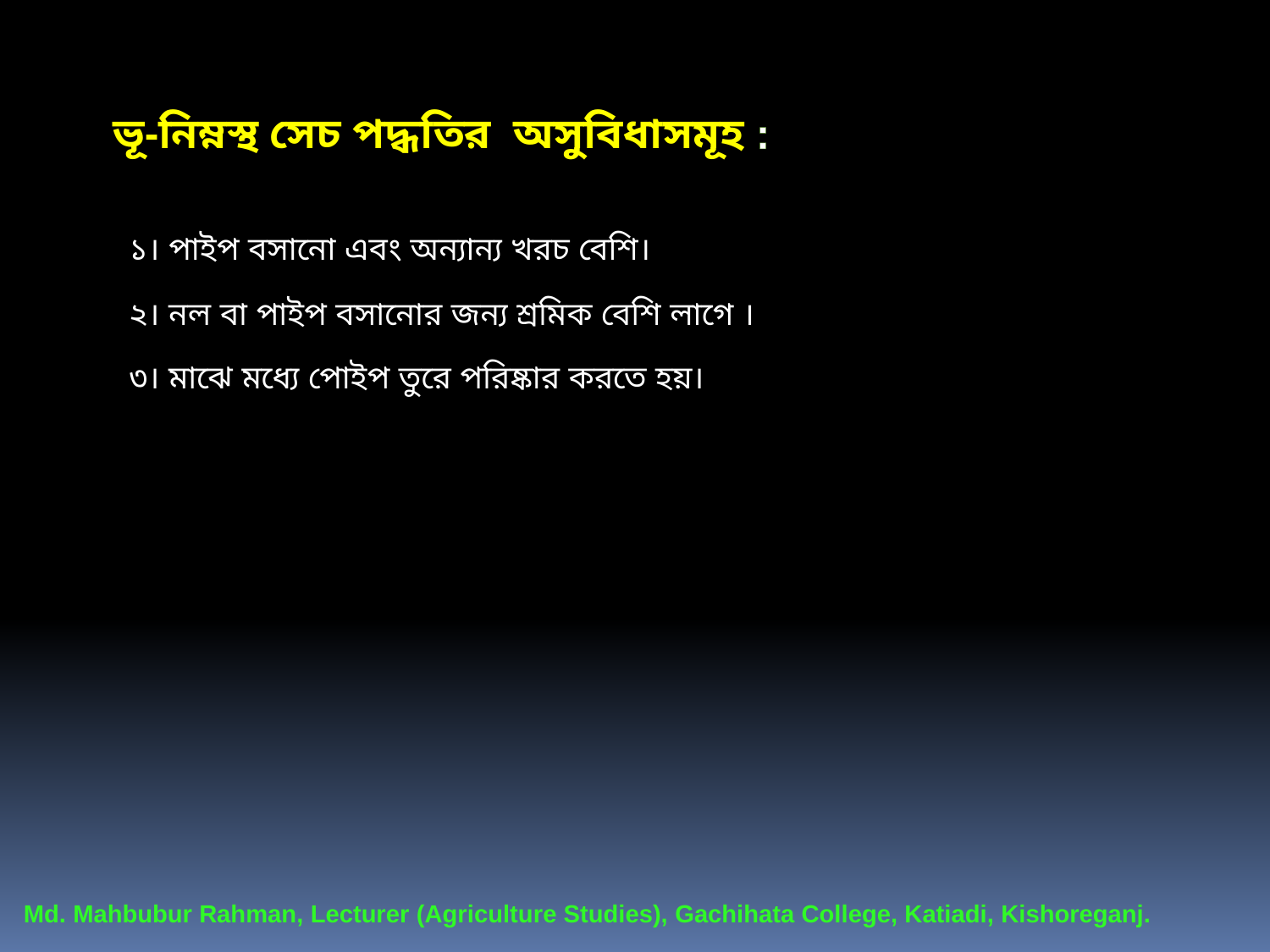

ভূ-নিম্নস্থ সেচ পদ্ধতির  অসুবিধাসমূহ :
১। পাইপ বসানো এবং অন্যান্য খরচ বেশি।
২। নল বা পাইপ বসানোর জন্য শ্রমিক বেশি লাগে ।
৩। মাঝে মধ্যে পােইপ তুরে পরিষ্কার করতে হয়।
Md. Mahbubur Rahman, Lecturer (Agriculture Studies), Gachihata College, Katiadi, Kishoreganj.